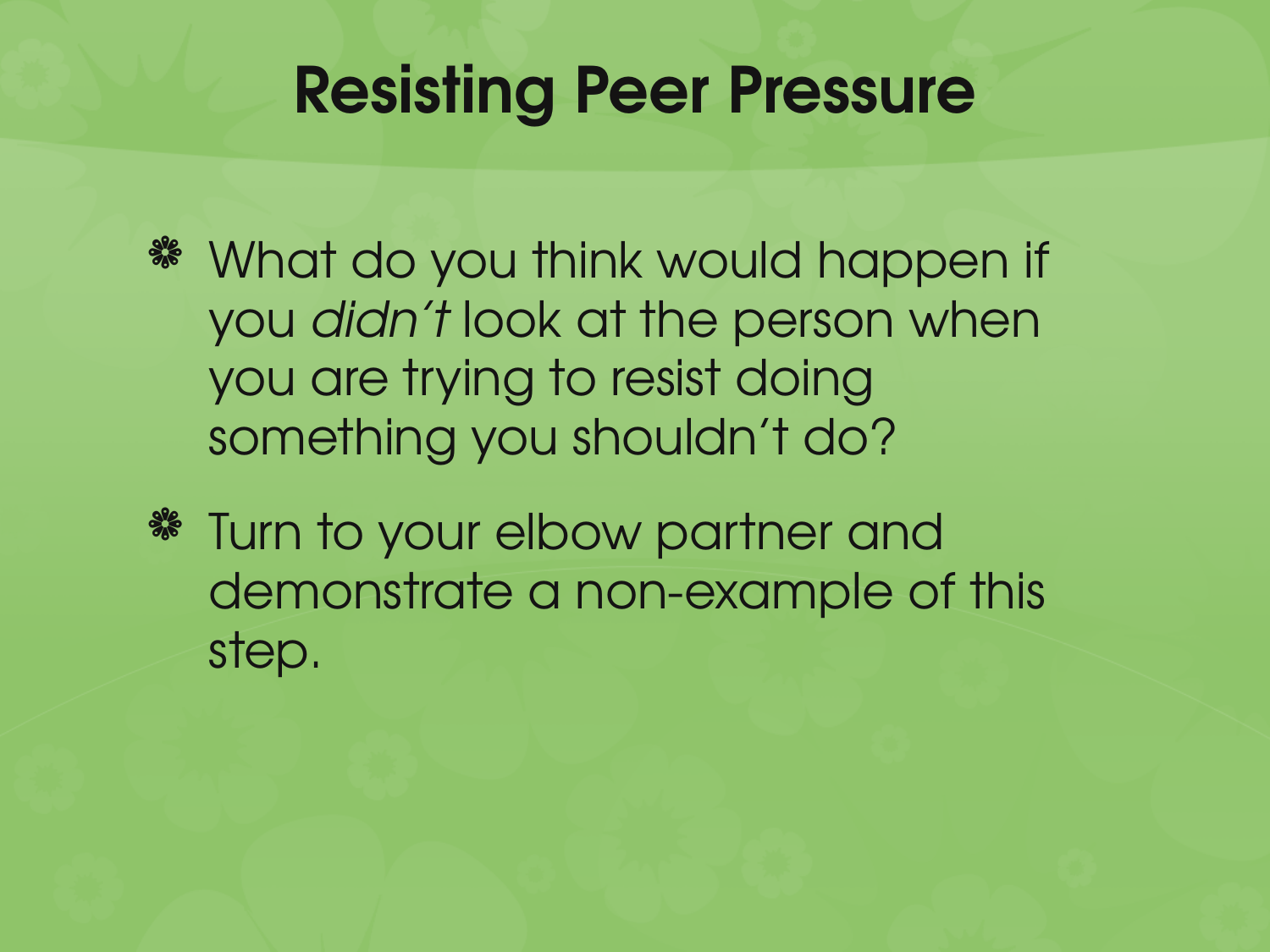

# Resisting Peer Pressure
What do you think would happen if you didn’t look at the person when you are trying to resist doing something you shouldn’t do?
Turn to your elbow partner and demonstrate a non-example of this step.